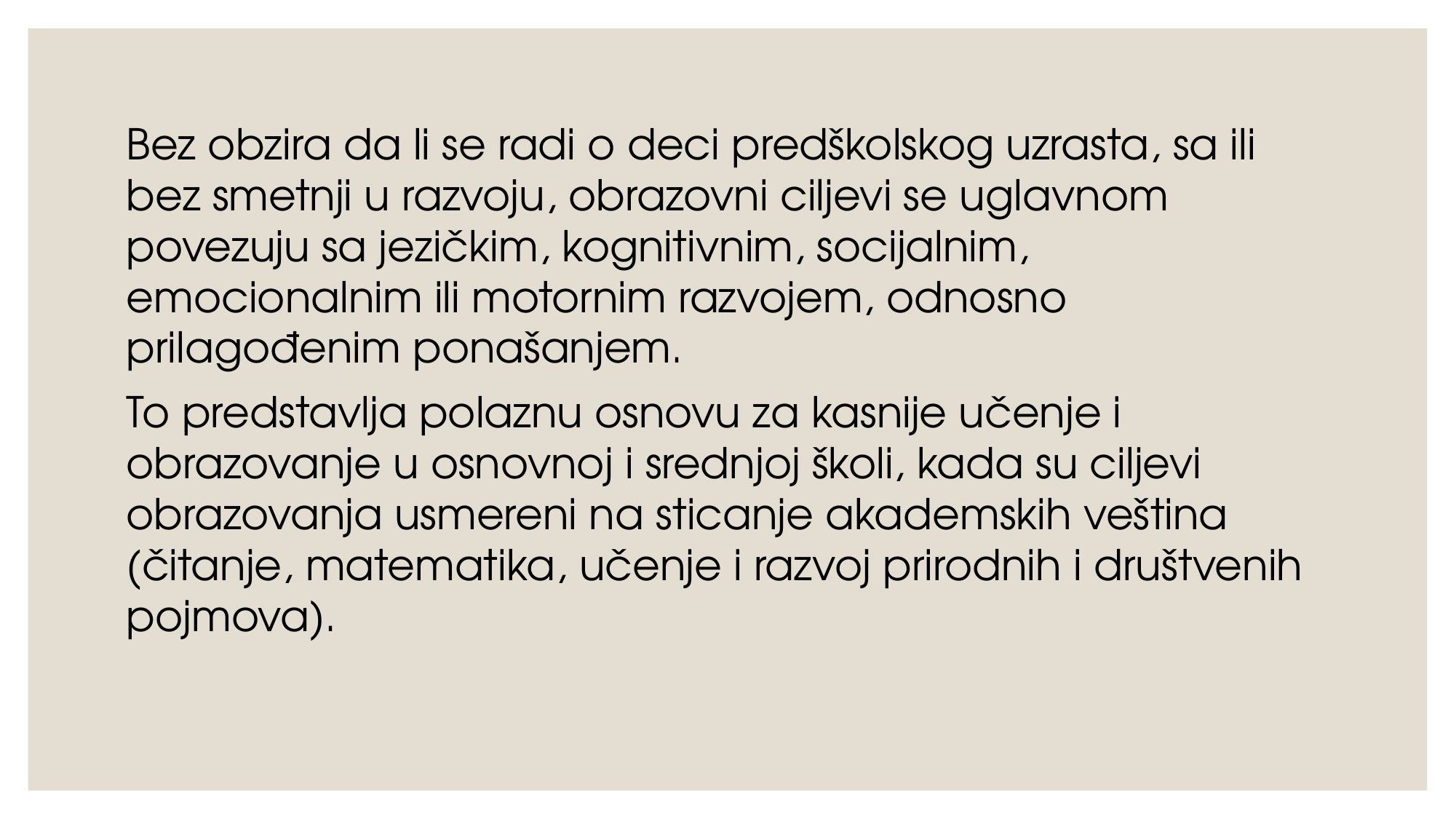

Bez obzira da li se radi o deci predškolskog uzrasta, sa ili bez smetnji u razvoju, obrazovni ciljevi se uglavnom povezuju sa jezičkim, kognitivnim, socijalnim, emocionalnim ili motornim razvojem, odnosno prilagođenim ponašanjem.
To predstavlja polaznu osnovu za kasnije učenje i obrazovanje u osnovnoj i srednjoj školi, kada su ciljevi obrazovanja usmereni na sticanje akademskih veština (čitanje, matematika, učenje i razvoj prirodnih i društvenih pojmova).